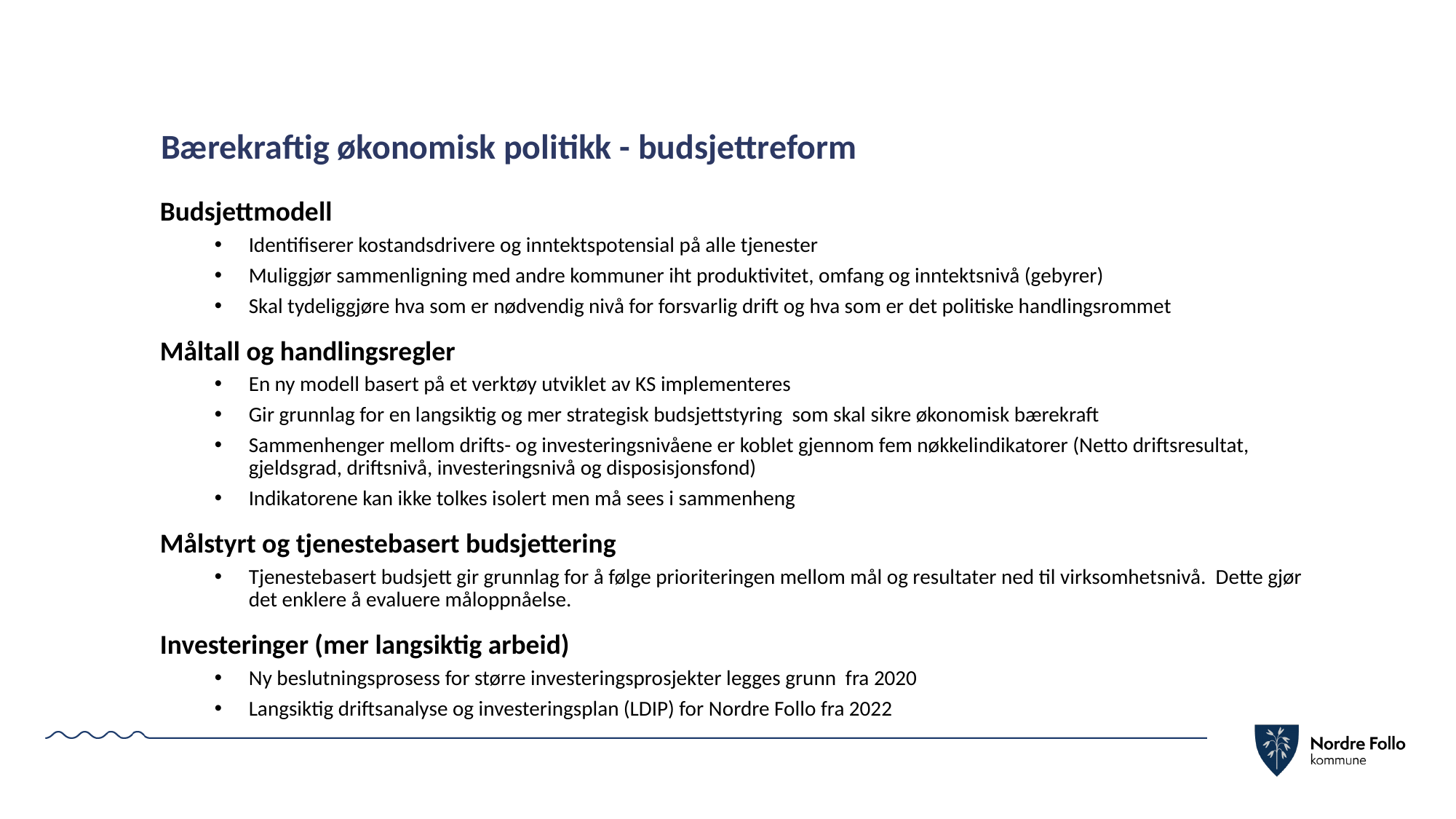

# Bærekraftig økonomisk politikk - budsjettreform
Budsjettmodell
Identifiserer kostandsdrivere og inntektspotensial på alle tjenester
Muliggjør sammenligning med andre kommuner iht produktivitet, omfang og inntektsnivå (gebyrer)
Skal tydeliggjøre hva som er nødvendig nivå for forsvarlig drift og hva som er det politiske handlingsrommet
Måltall og handlingsregler
En ny modell basert på et verktøy utviklet av KS implementeres
Gir grunnlag for en langsiktig og mer strategisk budsjettstyring  som skal sikre økonomisk bærekraft
Sammenhenger mellom drifts- og investeringsnivåene er koblet gjennom fem nøkkelindikatorer (Netto driftsresultat, gjeldsgrad, driftsnivå, investeringsnivå og disposisjonsfond)
Indikatorene kan ikke tolkes isolert men må sees i sammenheng
Målstyrt og tjenestebasert budsjettering
Tjenestebasert budsjett gir grunnlag for å følge prioriteringen mellom mål og resultater ned til virksomhetsnivå.  Dette gjør det enklere å evaluere måloppnåelse.
Investeringer (mer langsiktig arbeid)
Ny beslutningsprosess for større investeringsprosjekter legges grunn  fra 2020
Langsiktig driftsanalyse og investeringsplan (LDIP) for Nordre Follo fra 2022